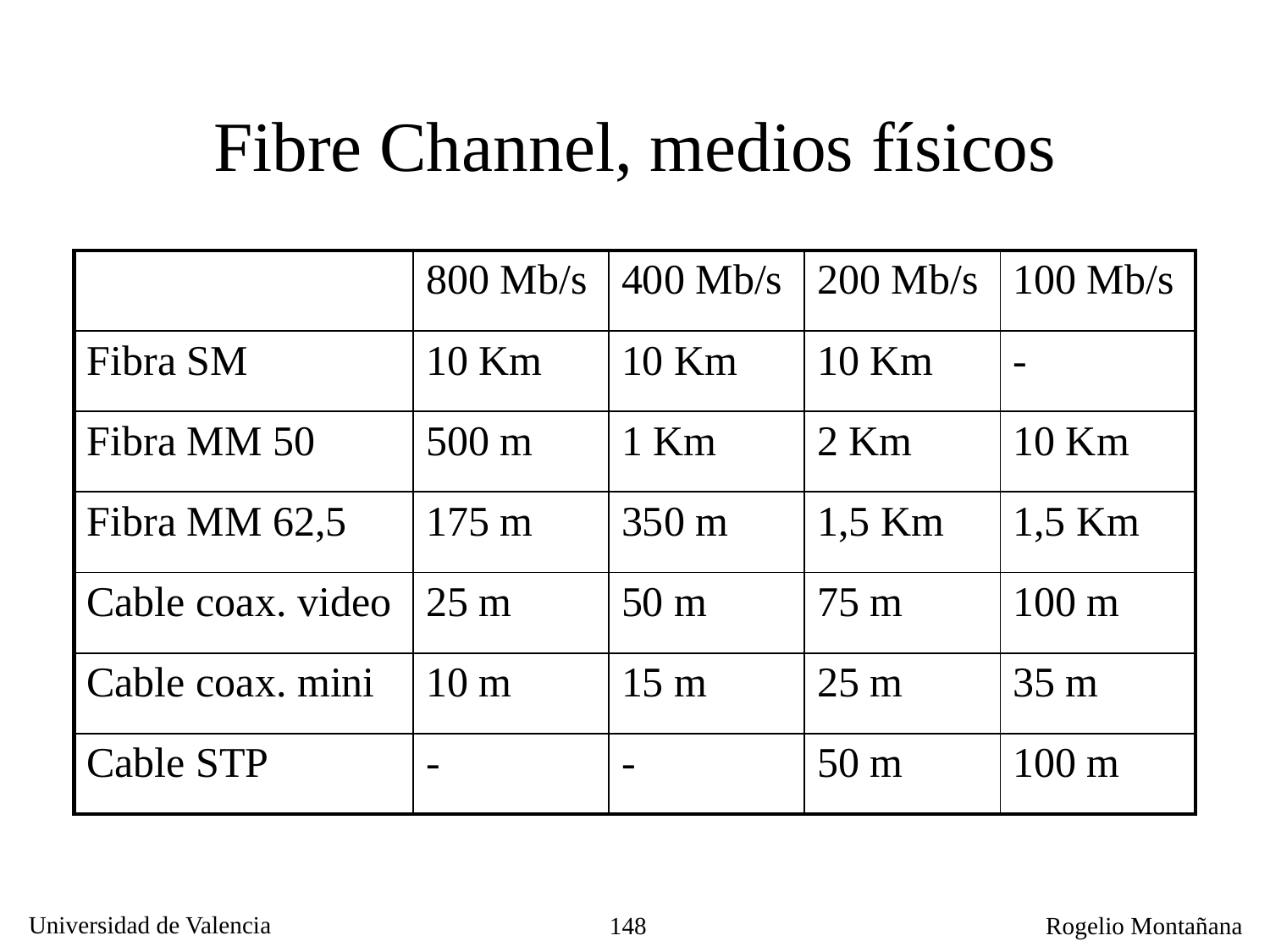

# Fibre Channel, medios físicos
|  | 800 Mb/s | 400 Mb/s | 200 Mb/s | 100 Mb/s |
| --- | --- | --- | --- | --- |
| Fibra SM | 10 Km | 10 Km | 10 Km | - |
| Fibra MM 50 | 500 m | 1 Km | 2 Km | 10 Km |
| Fibra MM 62,5 | 175 m | 350 m | 1,5 Km | 1,5 Km |
| Cable coax. video | 25 m | 50 m | 75 m | 100 m |
| Cable coax. mini | 10 m | 15 m | 25 m | 35 m |
| Cable STP | - | - | 50 m | 100 m |